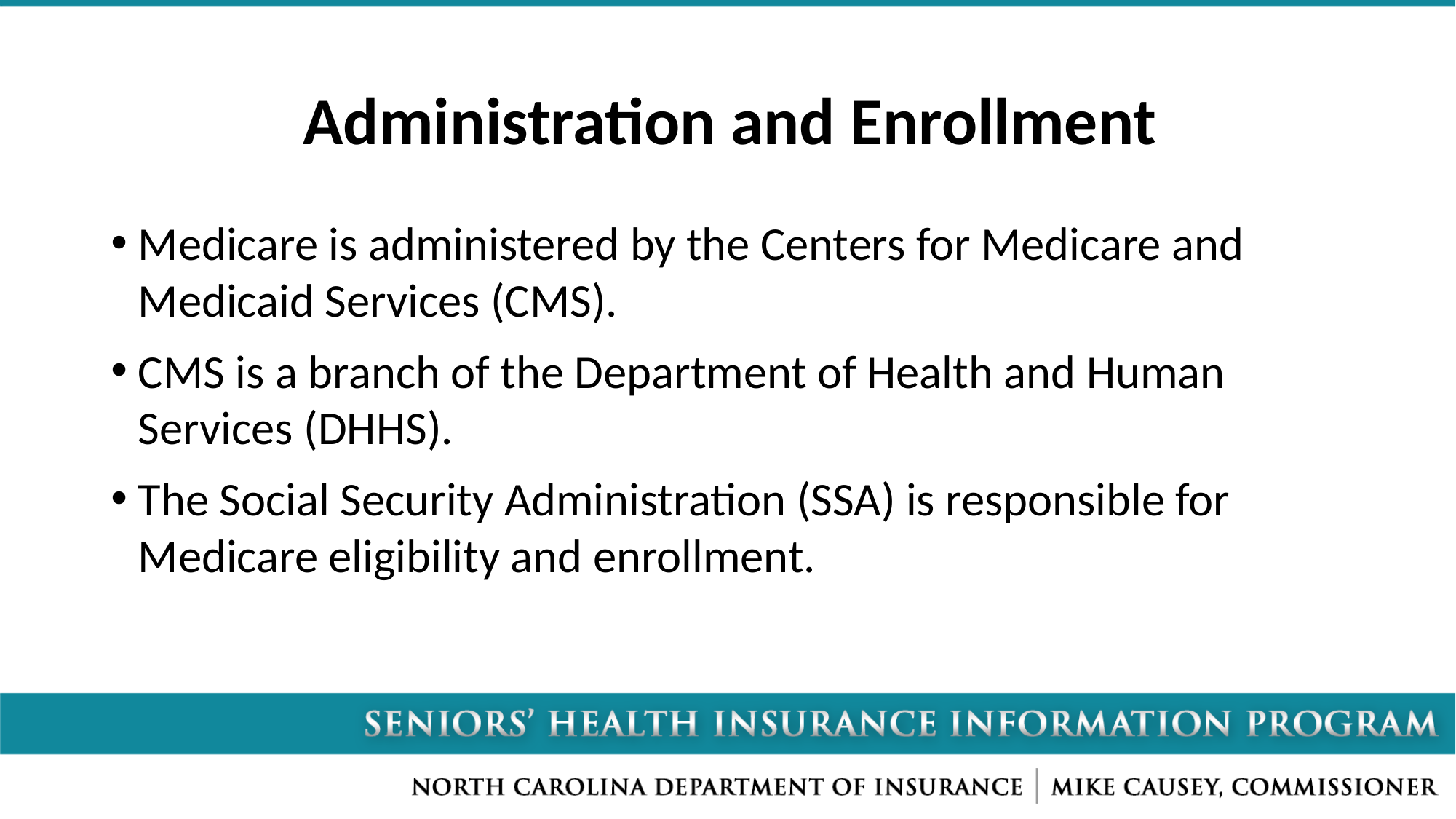

# Administration and Enrollment
Medicare is administered by the Centers for Medicare and Medicaid Services (CMS).
CMS is a branch of the Department of Health and Human Services (DHHS).
The Social Security Administration (SSA) is responsible for Medicare eligibility and enrollment.